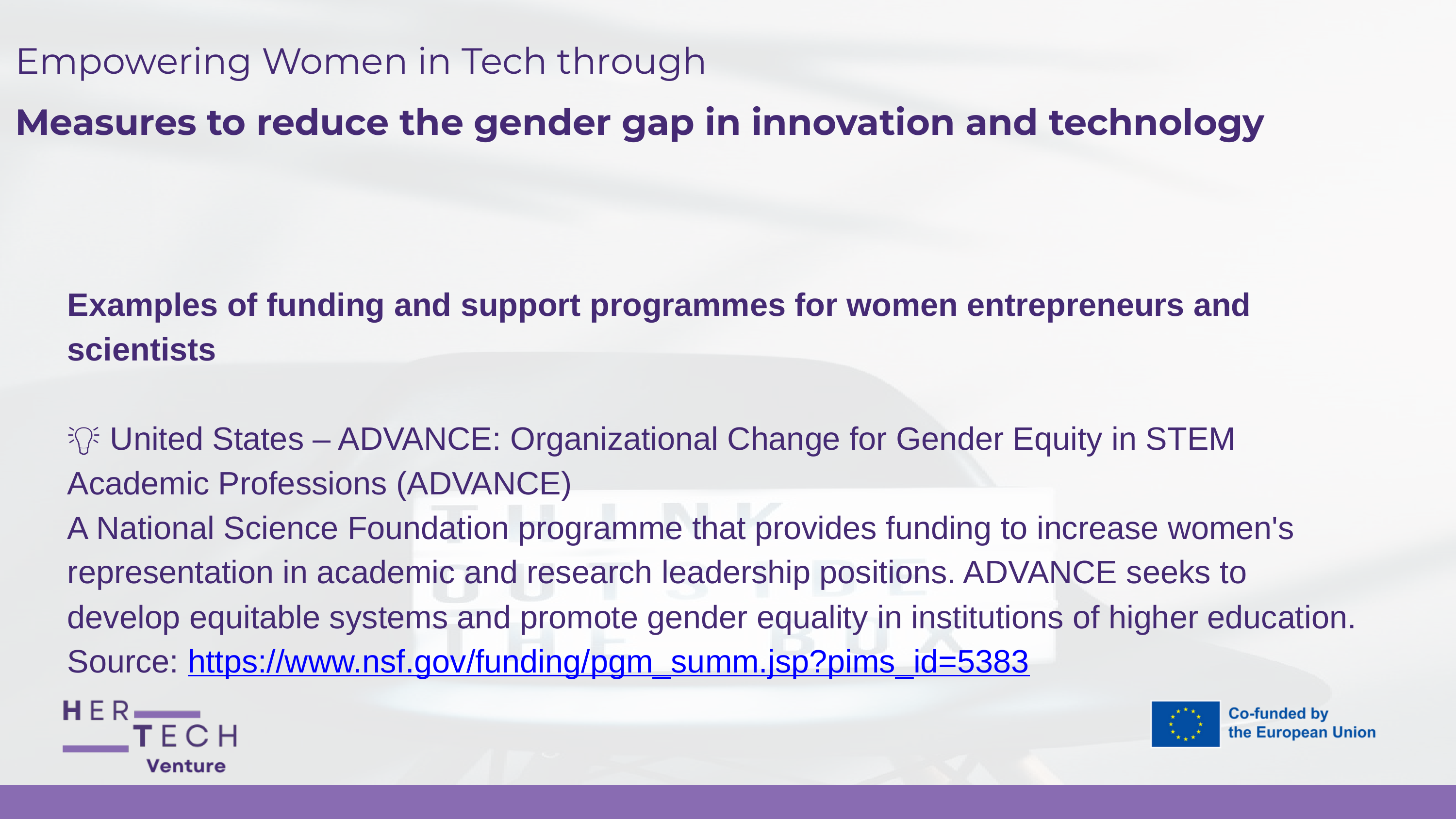

Empowering Women in Tech through
Measures to reduce the gender gap in innovation and technology
Examples of funding and support programmes for women entrepreneurs and scientists

💡 United States – ADVANCE: Organizational Change for Gender Equity in STEM Academic Professions (ADVANCE)
A National Science Foundation programme that provides funding to increase women's representation in academic and research leadership positions. ADVANCE seeks to develop equitable systems and promote gender equality in institutions of higher education.
Source: https://www.nsf.gov/funding/pgm_summ.jsp?pims_id=5383